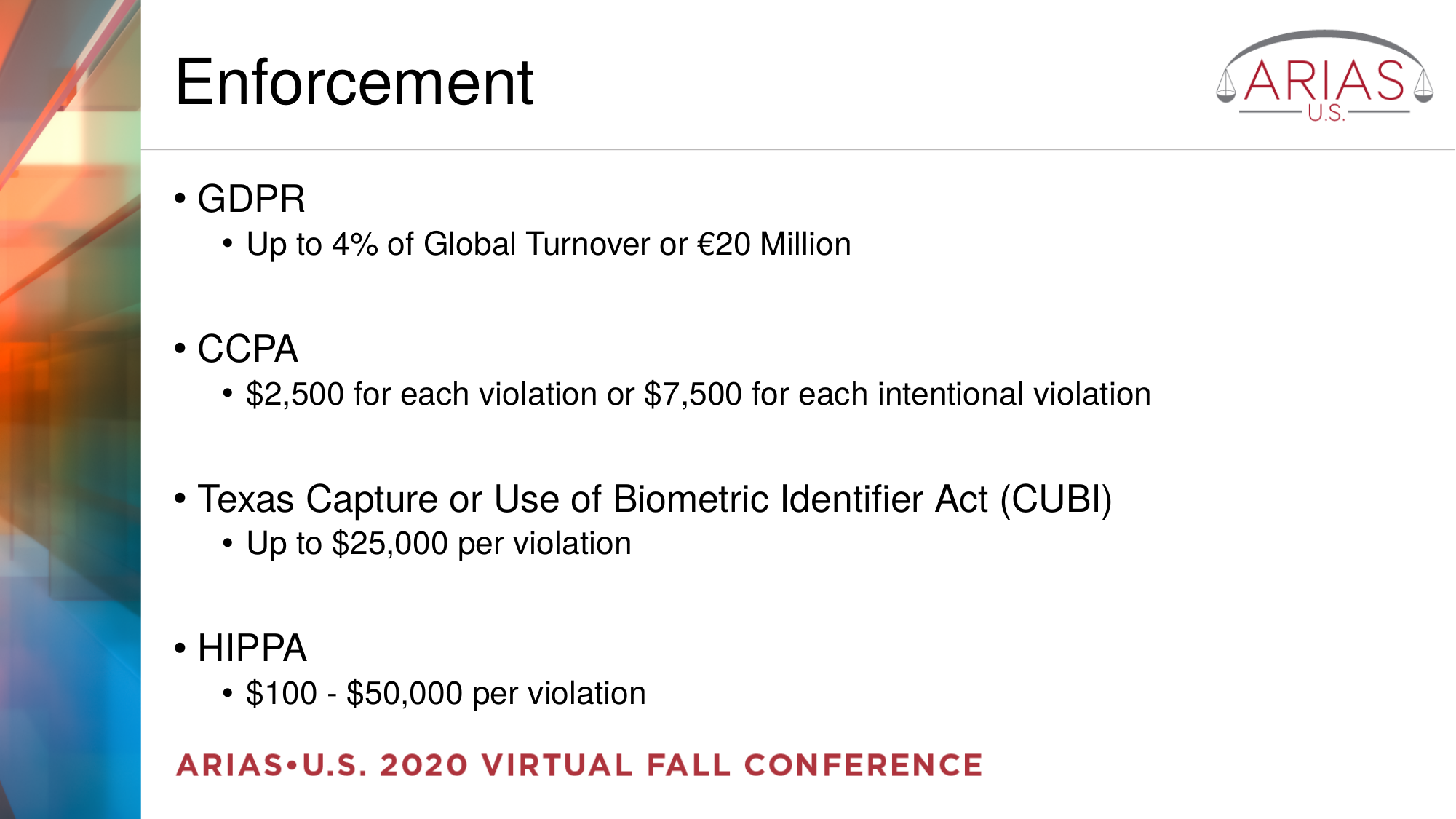

# Enforcement
GDPR
Up to 4% of Global Turnover or €20 Million

CCPA
$2,500 for each violation or $7,500 for each intentional violation

Texas Capture or Use of Biometric Identifier Act (CUBI)
Up to $25,000 per violation

HIPPA
$100 - $50,000 per violation